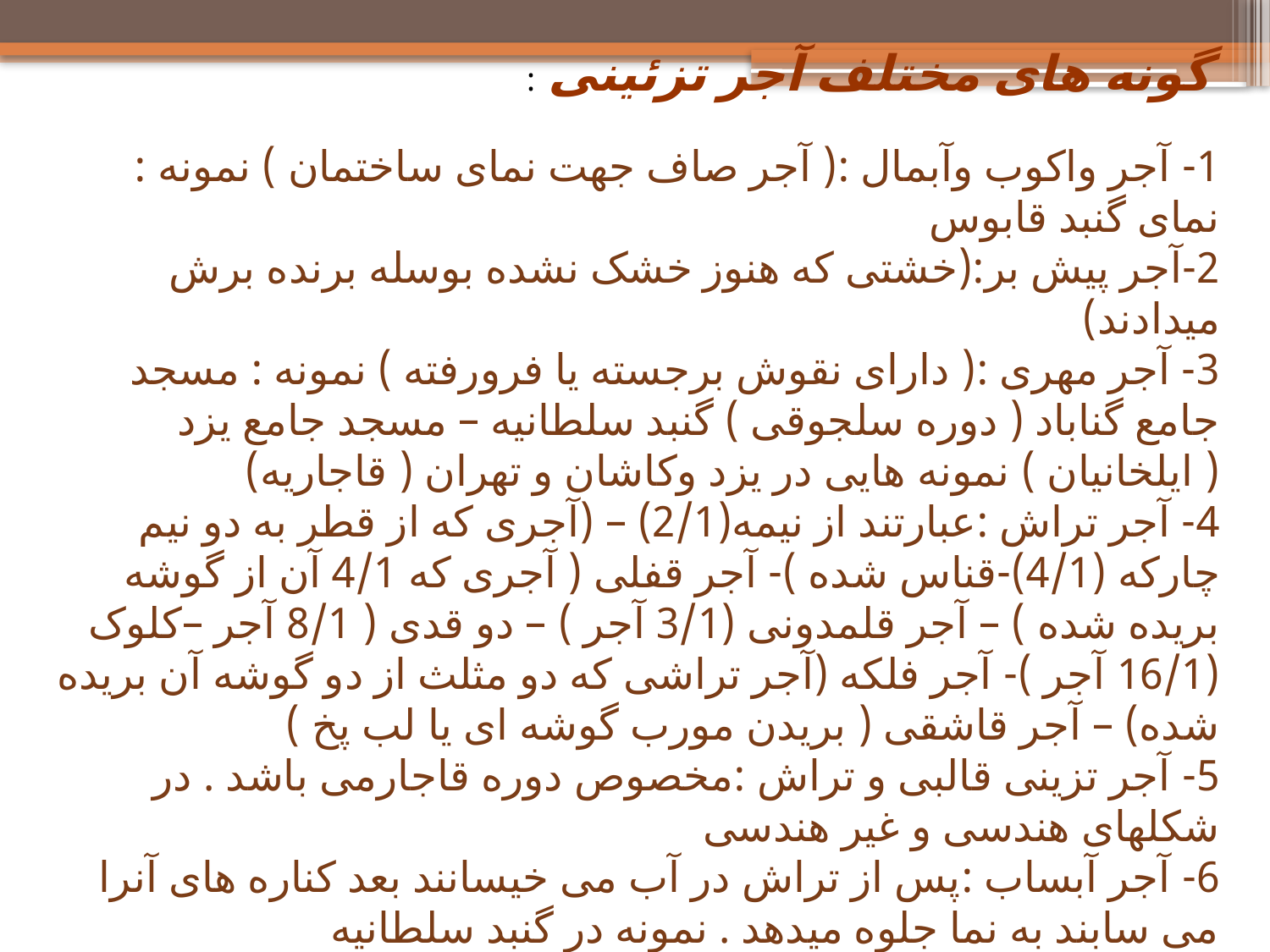

گونه های مختلف آجر تزئینی :

1- آجر واکوب وآبمال :( آجر صاف جهت نمای ساختمان ) نمونه : نمای گنبد قابوس
2-آجر پیش بر:(خشتی که هنوز خشک نشده بوسله برنده برش میدادند)
3- آجر مهری :( دارای نقوش برجسته یا فرورفته ) نمونه : مسجد جامع گناباد ( دوره سلجوقی ) گنبد سلطانیه – مسجد جامع یزد ( ایلخانیان ) نمونه هایی در یزد وکاشان و تهران ( قاجاریه)
4- آجر تراش :عبارتند از نیمه(2/1) – (آجری که از قطر به دو نیم چارکه (4/1)-قناس شده )- آجر قفلی ( آجری که 4/1 آن از گوشه بریده شده ) – آجر قلمدونی (3/1 آجر ) – دو قدی ( 8/1 آجر –کلوک (16/1 آجر )- آجر فلکه (آجر تراشی که دو مثلث از دو گوشه آن بریده شده) – آجر قاشقی ( بریدن مورب گوشه ای یا لب پخ )
5- آجر تزینی قالبی و تراش :مخصوص دوره قاجارمی باشد . در شکلهای هندسی و غیر هندسی
6- آجر آبساب :پس از تراش در آب می خیسانند بعد کناره های آنرا می سابند به نما جلوه میدهد . نمونه در گنبد سلطانیه
7- آ جر قواره بری : یکی از شیوه های آجر تراش است که در آن به جای نقش از قطعه مستقیم آجر استفاده می کنند . رواج آن در دوره قاجار می باشد.